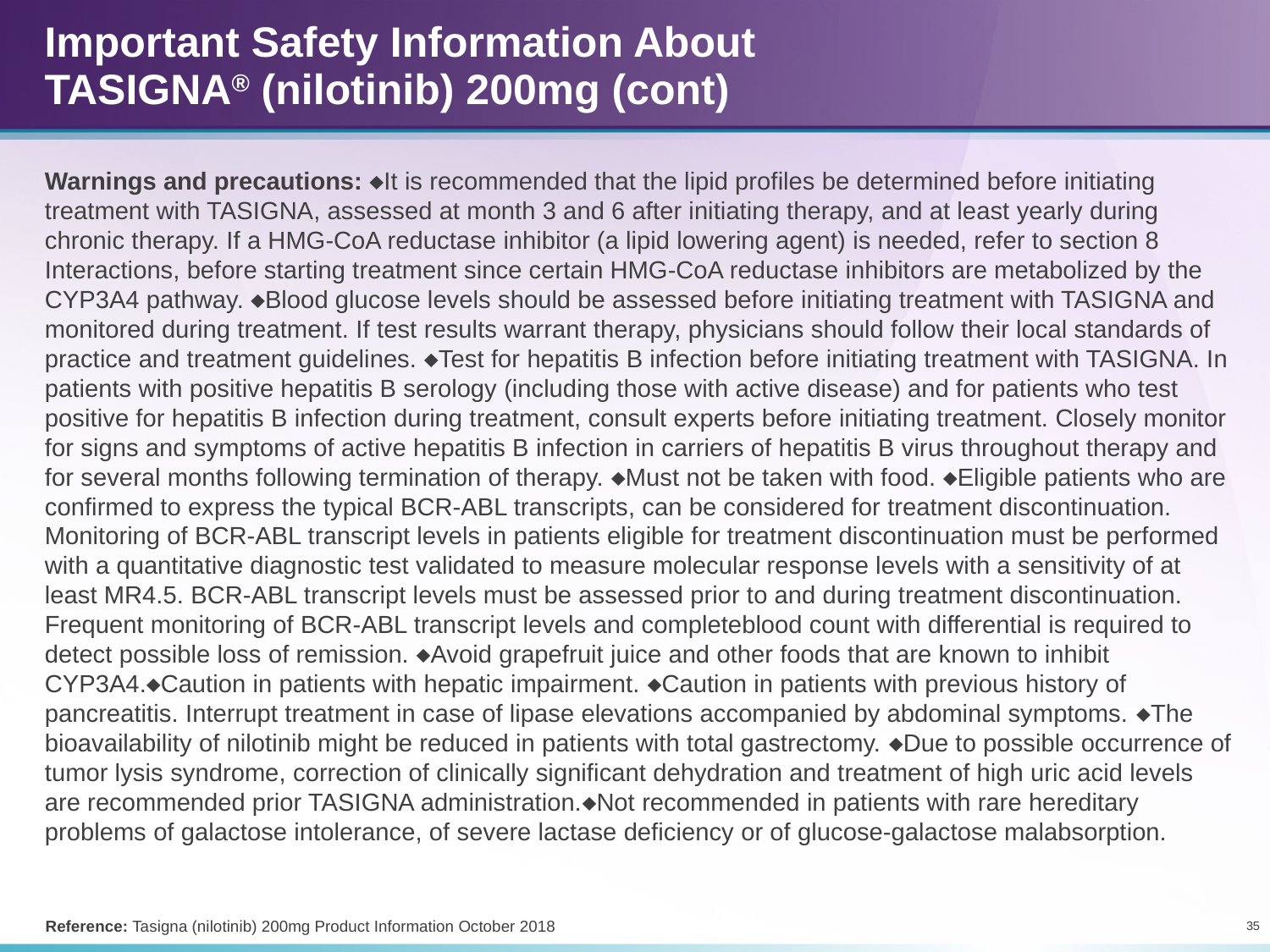

# Important Safety Information About TASIGNA® (nilotinib) 200mg (cont)
Warnings and precautions: ♦It is recommended that the lipid profiles be determined before initiating treatment with TASIGNA, assessed at month 3 and 6 after initiating therapy, and at least yearly during chronic therapy. If a HMG-CoA reductase inhibitor (a lipid lowering agent) is needed, refer to section 8 Interactions, before starting treatment since certain HMG-CoA reductase inhibitors are metabolized by the CYP3A4 pathway. ♦Blood glucose levels should be assessed before initiating treatment with TASIGNA and monitored during treatment. If test results warrant therapy, physicians should follow their local standards of practice and treatment guidelines. ♦Test for hepatitis B infection before initiating treatment with TASIGNA. In patients with positive hepatitis B serology (including those with active disease) and for patients who test positive for hepatitis B infection during treatment, consult experts before initiating treatment. Closely monitor for signs and symptoms of active hepatitis B infection in carriers of hepatitis B virus throughout therapy and for several months following termination of therapy. ♦Must not be taken with food. ♦Eligible patients who are confirmed to express the typical BCR-ABL transcripts, can be considered for treatment discontinuation. Monitoring of BCR-ABL transcript levels in patients eligible for treatment discontinuation must be performed with a quantitative diagnostic test validated to measure molecular response levels with a sensitivity of at least MR4.5. BCR-ABL transcript levels must be assessed prior to and during treatment discontinuation. Frequent monitoring of BCR-ABL transcript levels and completeblood count with differential is required to detect possible loss of remission. ♦Avoid grapefruit juice and other foods that are known to inhibit CYP3A4.♦Caution in patients with hepatic impairment. ♦Caution in patients with previous history of pancreatitis. Interrupt treatment in case of lipase elevations accompanied by abdominal symptoms. ♦The bioavailability of nilotinib might be reduced in patients with total gastrectomy. ♦Due to possible occurrence of tumor lysis syndrome, correction of clinically significant dehydration and treatment of high uric acid levels are recommended prior TASIGNA administration.♦Not recommended in patients with rare hereditary problems of galactose intolerance, of severe lactase deficiency or of glucose-galactose malabsorption.
Reference: Tasigna (nilotinib) 200mg Product Information October 2018